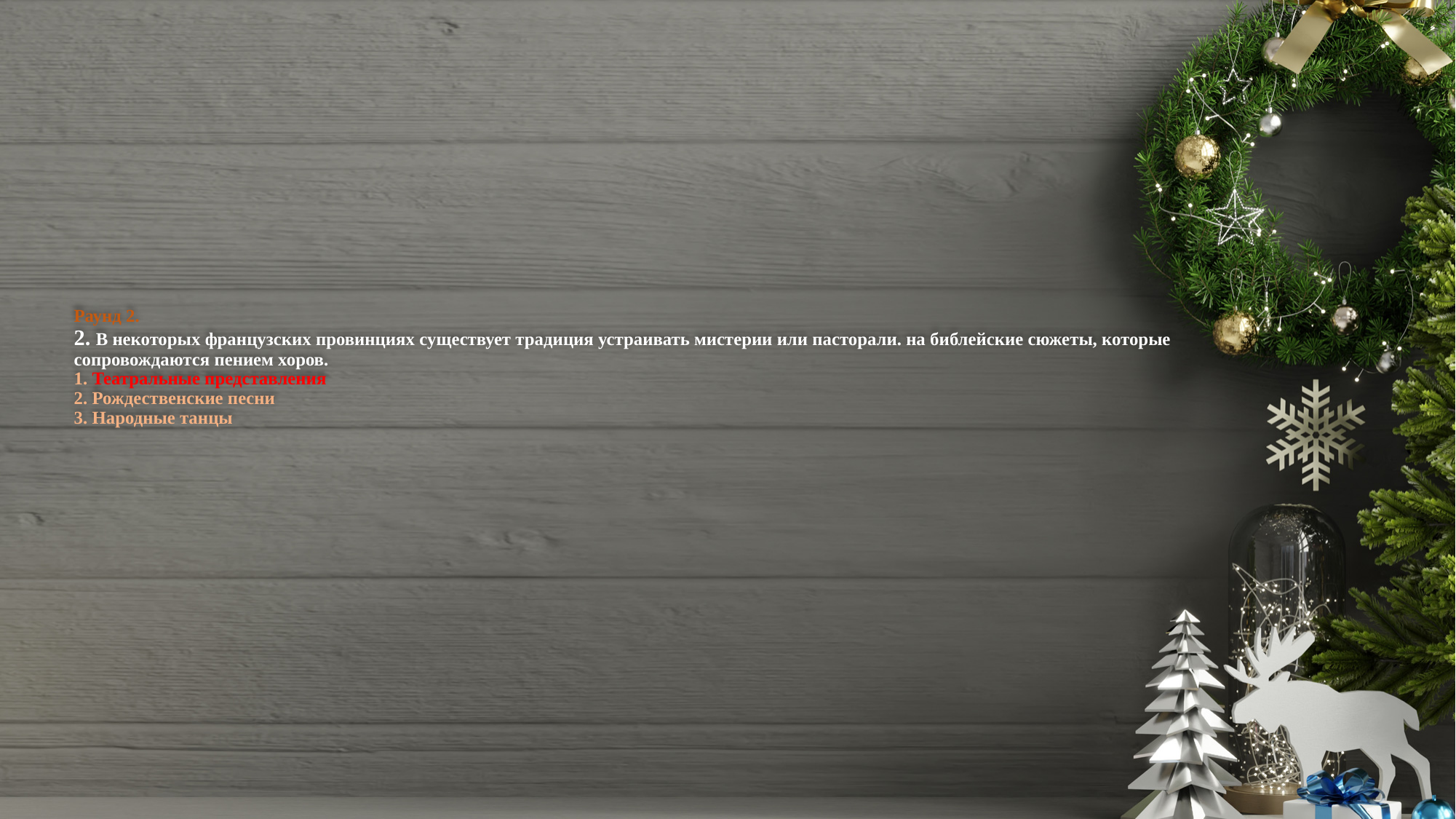

# Раунд 2. 2. В некоторых французских провинциях существует традиция устраивать мистерии или пасторали. на библейские сюжеты, которые сопровождаются пением хоров. 1. Театральные представления 2. Рождественские песни 3. Народные танцы